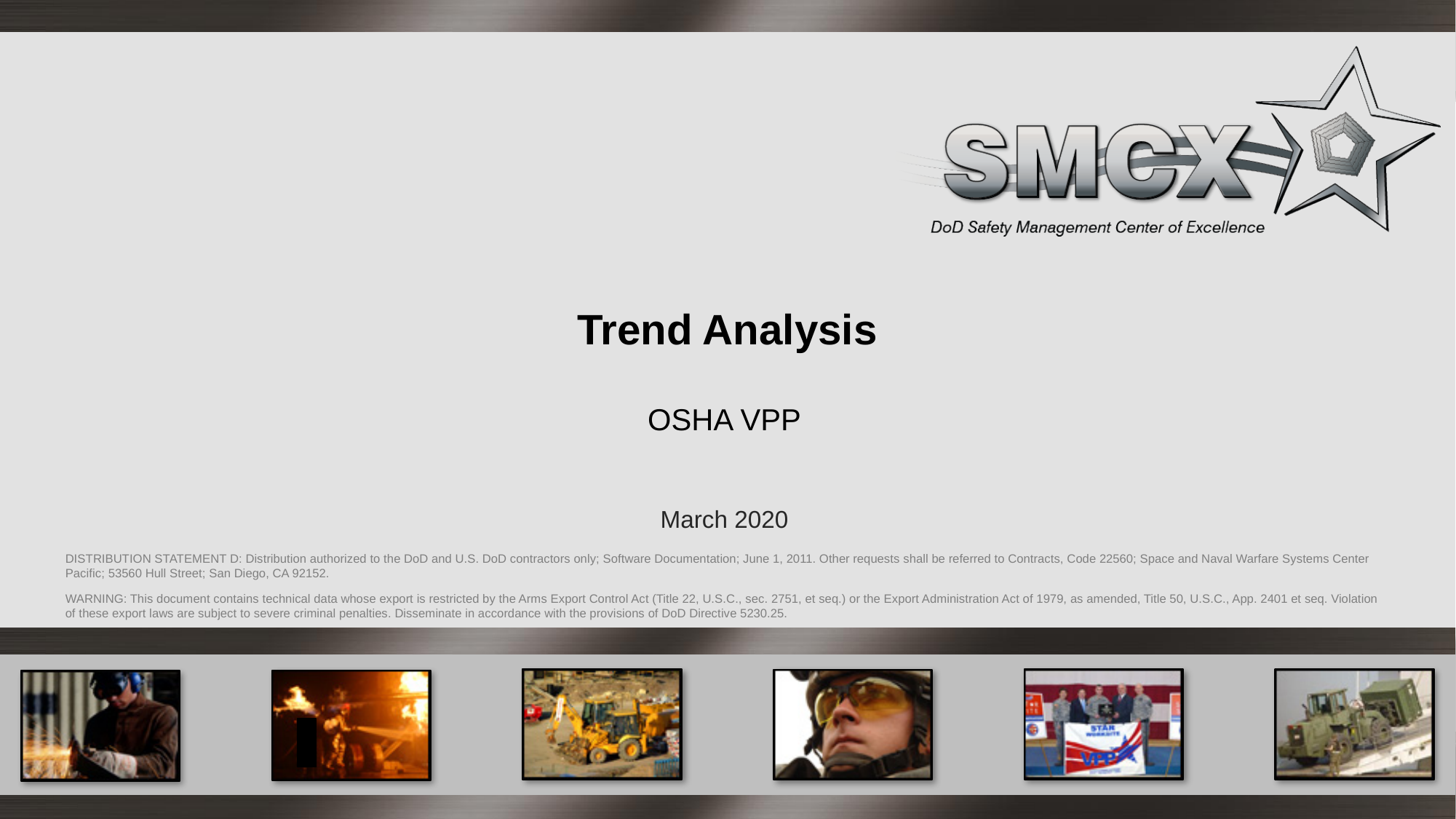

# Trend Analysis
OSHA VPP
March 2020